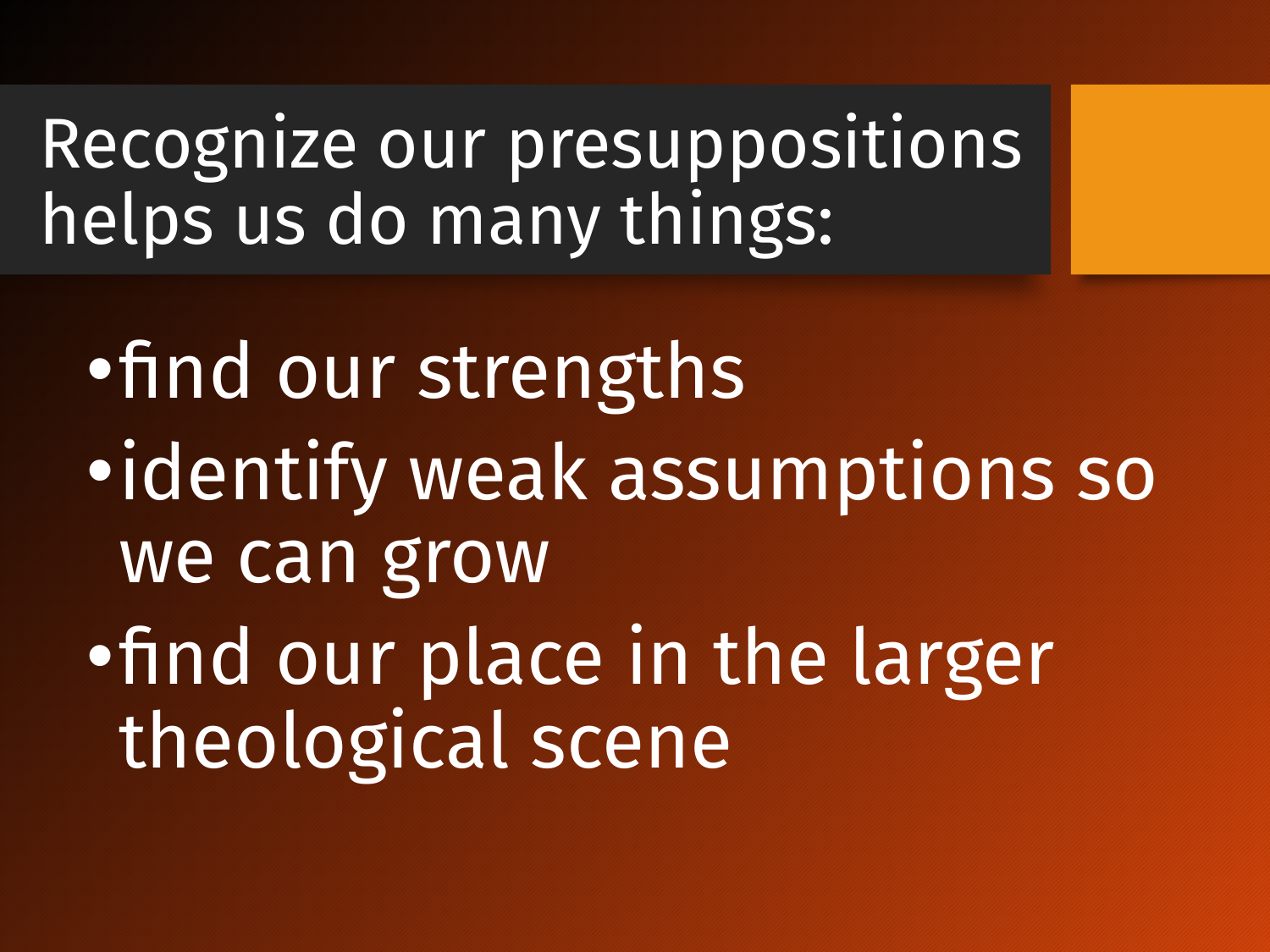

# Recognize our presuppositions helps us do many things:
find our strengths
identify weak assumptions so we can grow
find our place in the larger theological scene